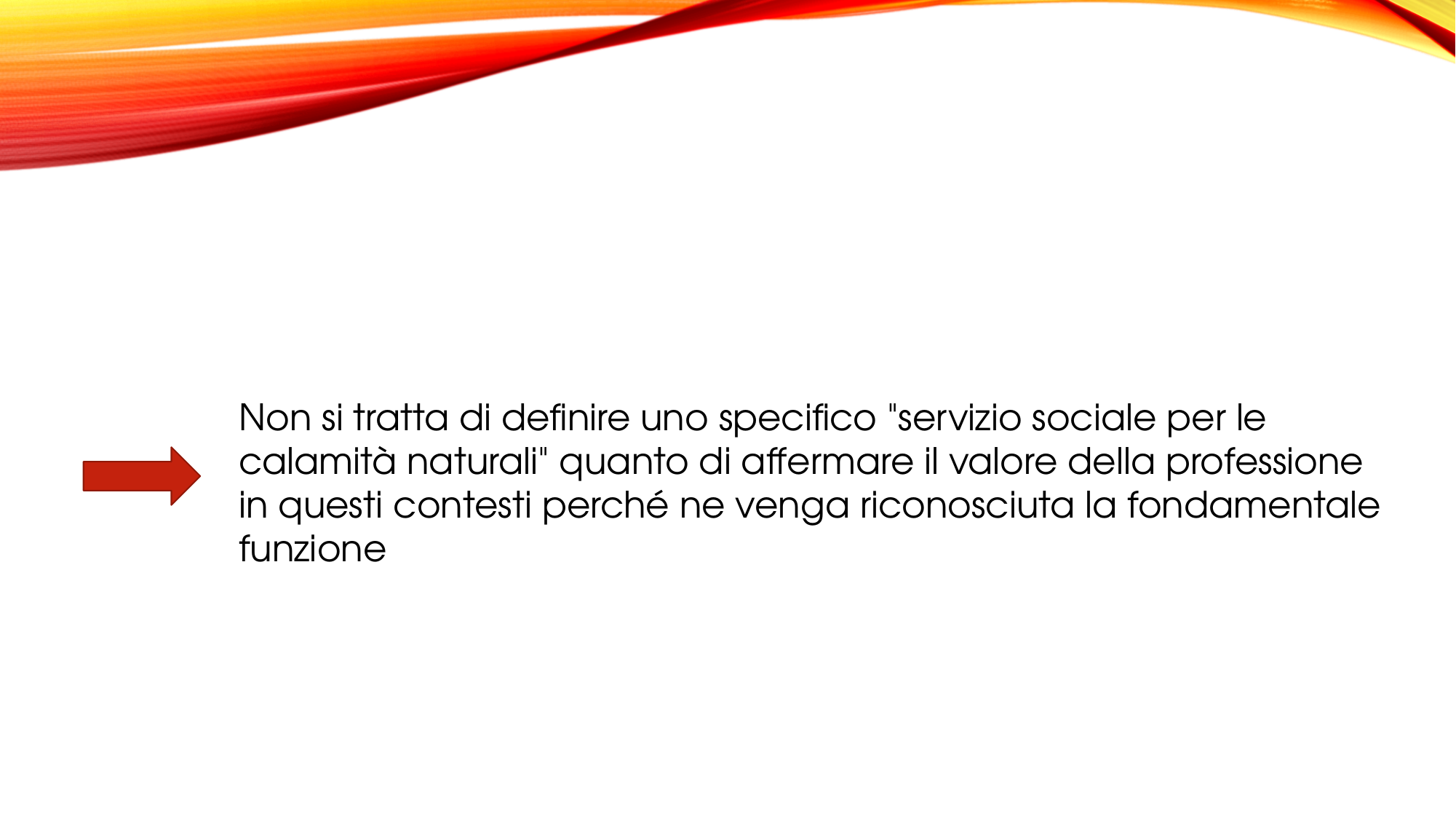

Non si tratta di definire uno specifico "servizio sociale per le calamità naturali" quanto di affermare il valore della professione in questi contesti perché ne venga riconosciuta la fondamentale funzione